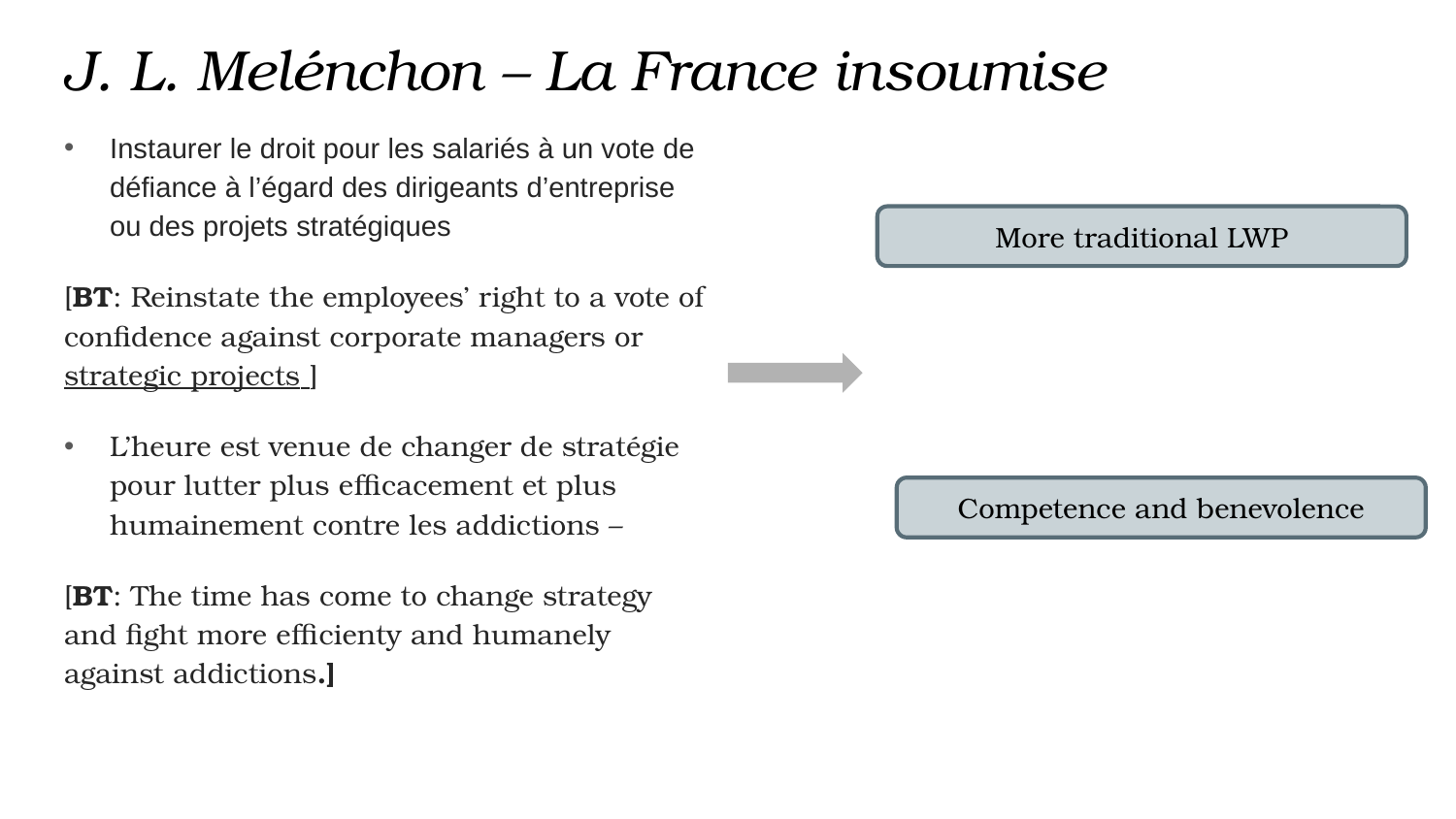

# J. L. Melénchon – La France insoumise
Instaurer le droit pour les salariés à un vote de défiance à l’égard des dirigeants d’entreprise ou des projets stratégiques
[BT: Reinstate the employees’ right to a vote of confidence against corporate managers or strategic projects ]
L’heure est venue de changer de stratégie pour lutter plus efficacement et plus humainement contre les addictions –
[BT: The time has come to change strategy and fight more efficienty and humanely against addictions.]
More traditional LWP

Competence and benevolence